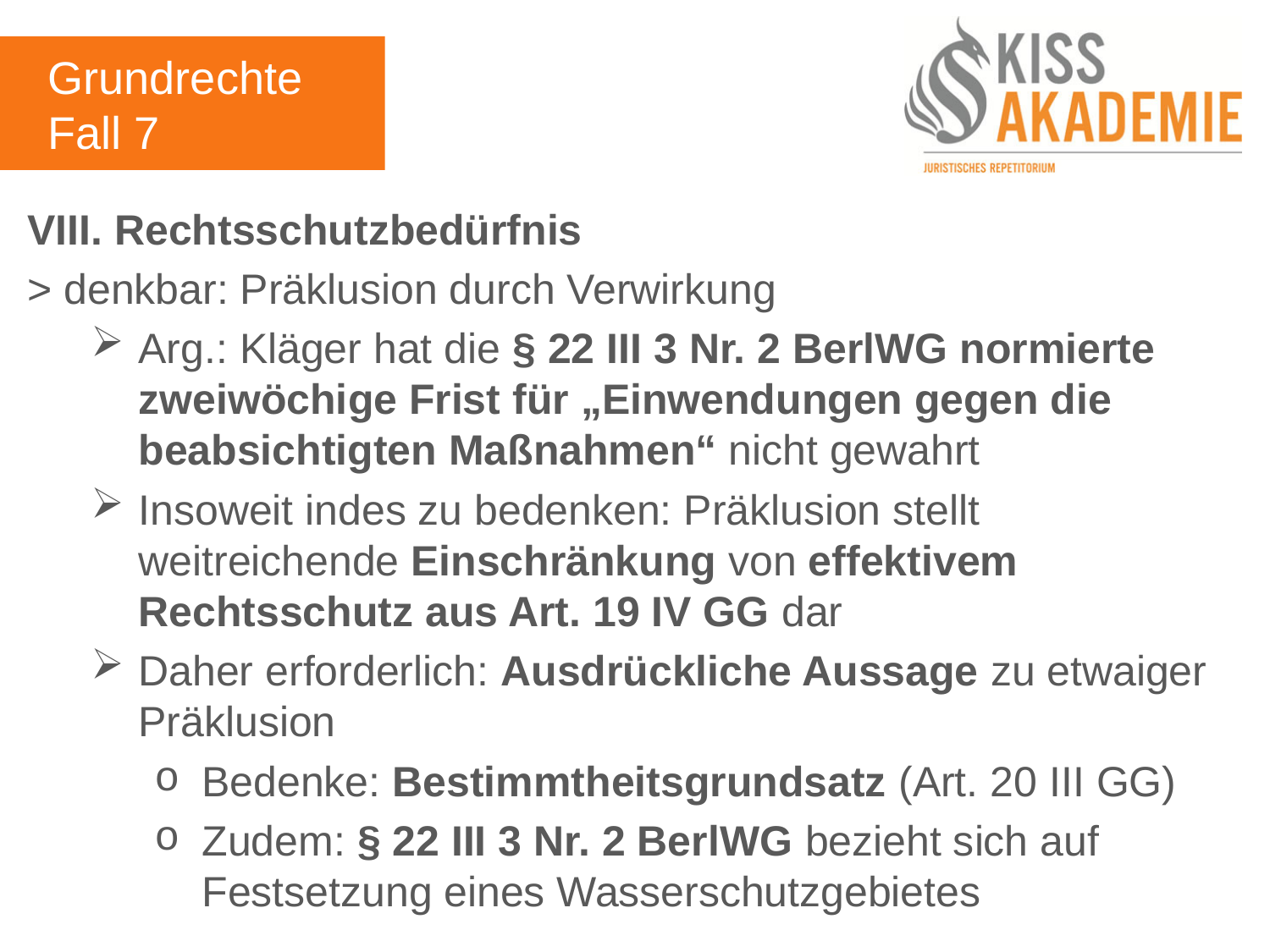

Grundrechte
Fall 7
VIII. Rechtsschutzbedürfnis
> denkbar: Präklusion durch Verwirkung
Arg.: Kläger hat die § 22 III 3 Nr. 2 BerlWG normierte zweiwöchige Frist für „Einwendungen gegen die beabsichtigten Maßnahmen“ nicht gewahrt
Insoweit indes zu bedenken: Präklusion stellt weitreichende Einschränkung von effektivem Rechtsschutz aus Art. 19 IV GG dar
Daher erforderlich: Ausdrückliche Aussage zu etwaiger Präklusion
Bedenke: Bestimmtheitsgrundsatz (Art. 20 III GG)
Zudem: § 22 III 3 Nr. 2 BerlWG bezieht sich auf Festsetzung eines Wasserschutzgebietes